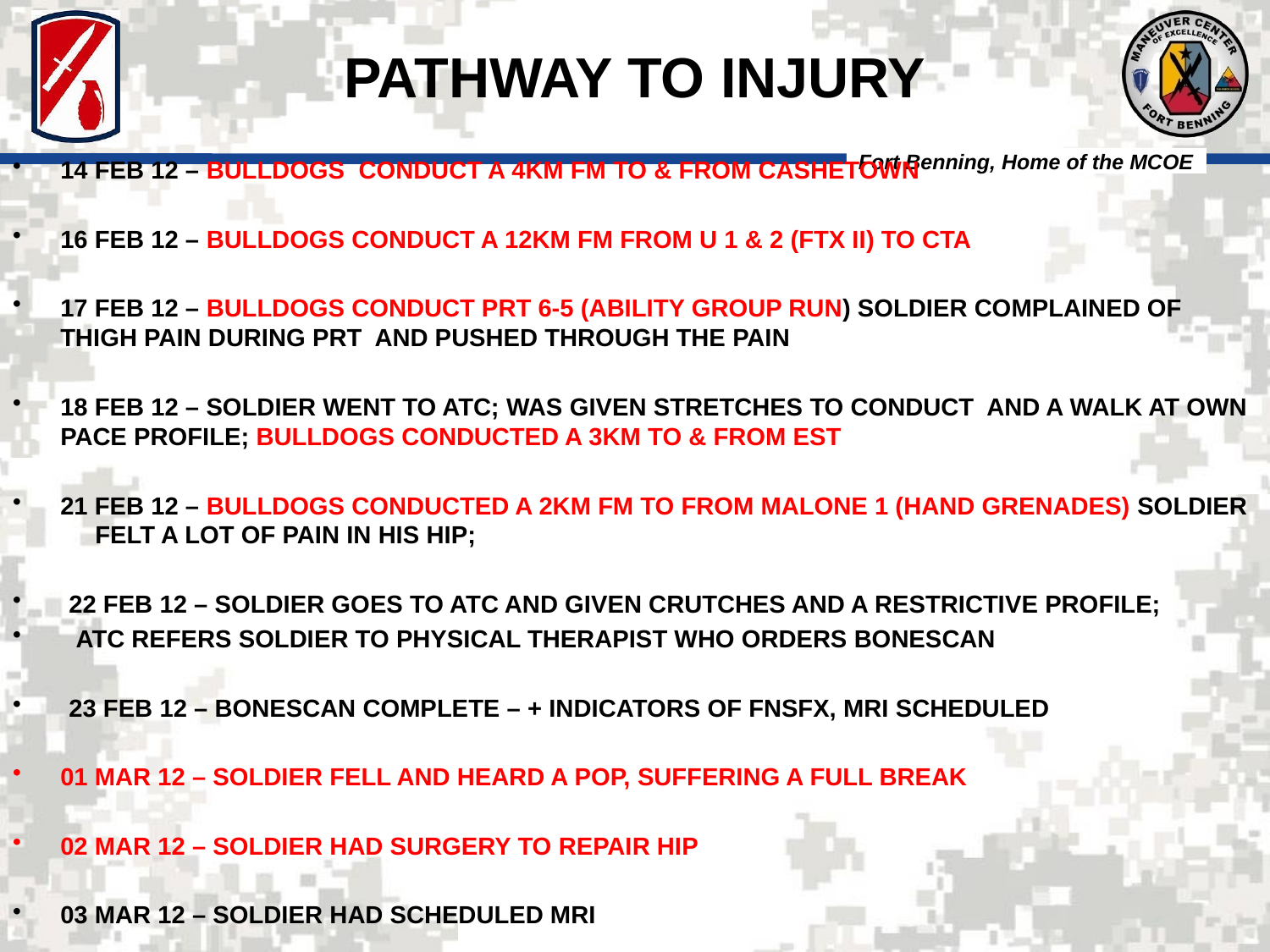

PATHWAY TO INJURY
# 14 FEB 12 – BULLDOGS  CONDUCT A 4KM FM TO & FROM CASHETOWN

16 FEB 12 – BULLDOGS CONDUCT A 12KM FM FROM U 1 & 2 (FTX II) TO CTA

17 FEB 12 – BULLDOGS CONDUCT PRT 6-5 (ABILITY GROUP RUN) SOLDIER COMPLAINED OF THIGH PAIN DURING PRT  AND PUSHED THROUGH THE PAIN

18 FEB 12 – SOLDIER WENT TO ATC; WAS GIVEN STRETCHES TO CONDUCT  AND A WALK AT OWN PACE PROFILE; BULLDOGS CONDUCTED A 3KM TO & FROM EST

21 FEB 12 – BULLDOGS CONDUCTED A 2KM FM TO FROM MALONE 1 (HAND GRENADES) SOLDIER       FELT A LOT OF PAIN IN HIS HIP;

22 FEB 12 – SOLDIER GOES TO ATC AND GIVEN CRUTCHES AND A RESTRICTIVE PROFILE;
 ATC REFERS SOLDIER TO PHYSICAL THERAPIST WHO ORDERS BONESCAN

23 FEB 12 – BONESCAN COMPLETE – + INDICATORS OF FNSFX, MRI SCHEDULED

01 MAR 12 – SOLDIER FELL AND HEARD A POP, SUFFERING A FULL BREAK

02 MAR 12 – SOLDIER HAD SURGERY TO REPAIR HIP

03 MAR 12 – SOLDIER HAD SCHEDULED MRI